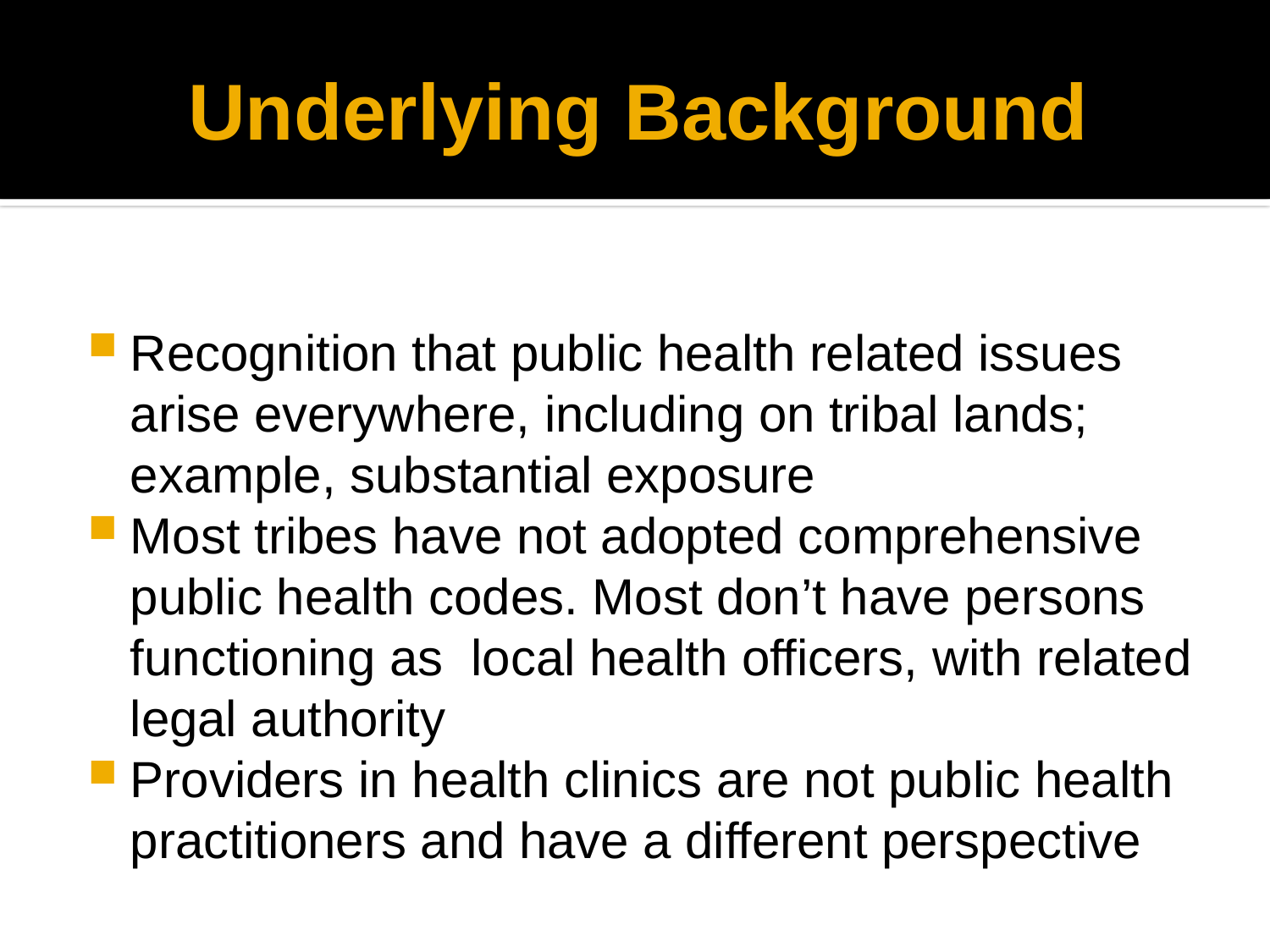

# Underlying Background

Recognition that public health related issues arise everywhere, including on tribal lands; example, substantial exposure
Most tribes have not adopted comprehensive public health codes. Most don’t have persons functioning as  local health officers, with related legal authority
Providers in health clinics are not public health practitioners and have a different perspective